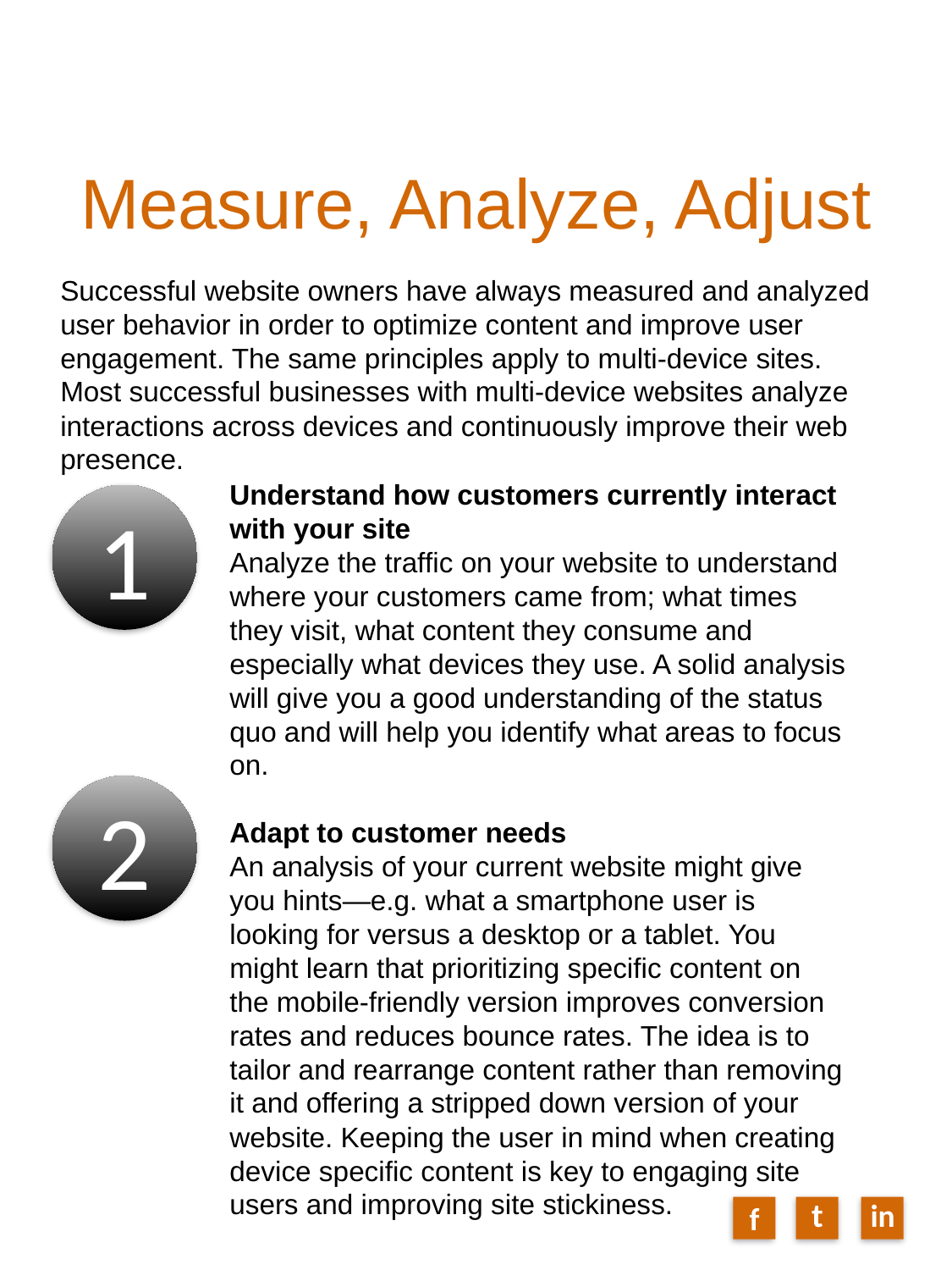

# Measure, Analyze, Adjust
Successful website owners have always measured and analyzed user behavior in order to optimize content and improve user engagement. The same principles apply to multi-device sites. Most successful businesses with multi-device websites analyze interactions across devices and continuously improve their web presence.
Understand how customers currently interact with your site
Analyze the traffic on your website to understand where your customers came from; what times they visit, what content they consume and especially what devices they use. A solid analysis will give you a good understanding of the status quo and will help you identify what areas to focus on.

Adapt to customer needs
An analysis of your current website might give you hints—e.g. what a smartphone user is looking for versus a desktop or a tablet. You might learn that prioritizing specific content on the mobile-friendly version improves conversion rates and reduces bounce rates. The idea is to tailor and rearrange content rather than removing it and offering a stripped down version of your website. Keeping the user in mind when creating device specific content is key to engaging site users and improving site stickiness.

1
2
t

in

f